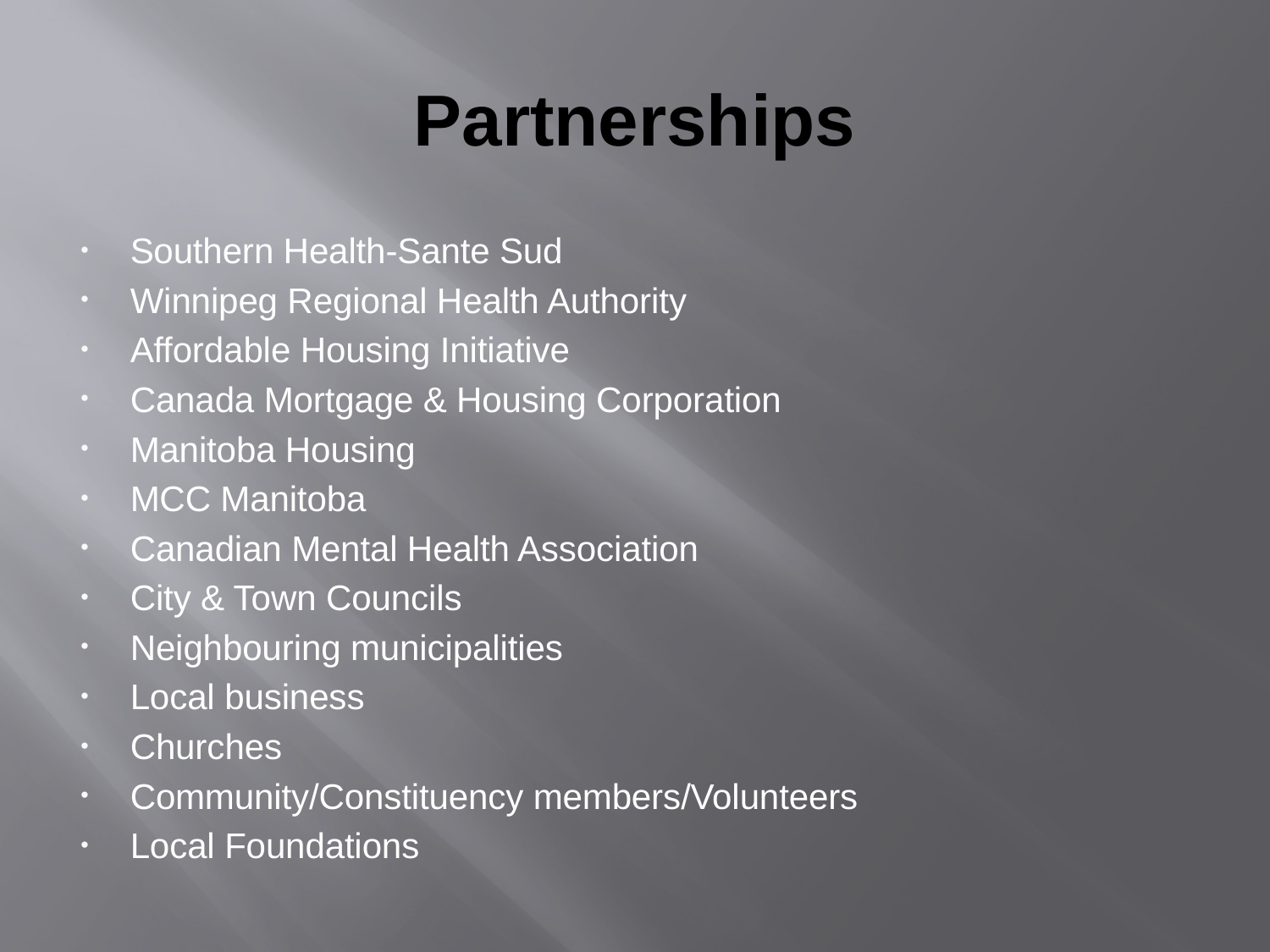

# Partnerships
Southern Health-Sante Sud
Winnipeg Regional Health Authority
Affordable Housing Initiative
Canada Mortgage & Housing Corporation
Manitoba Housing
MCC Manitoba
Canadian Mental Health Association
City & Town Councils
Neighbouring municipalities
Local business
Churches
Community/Constituency members/Volunteers
Local Foundations